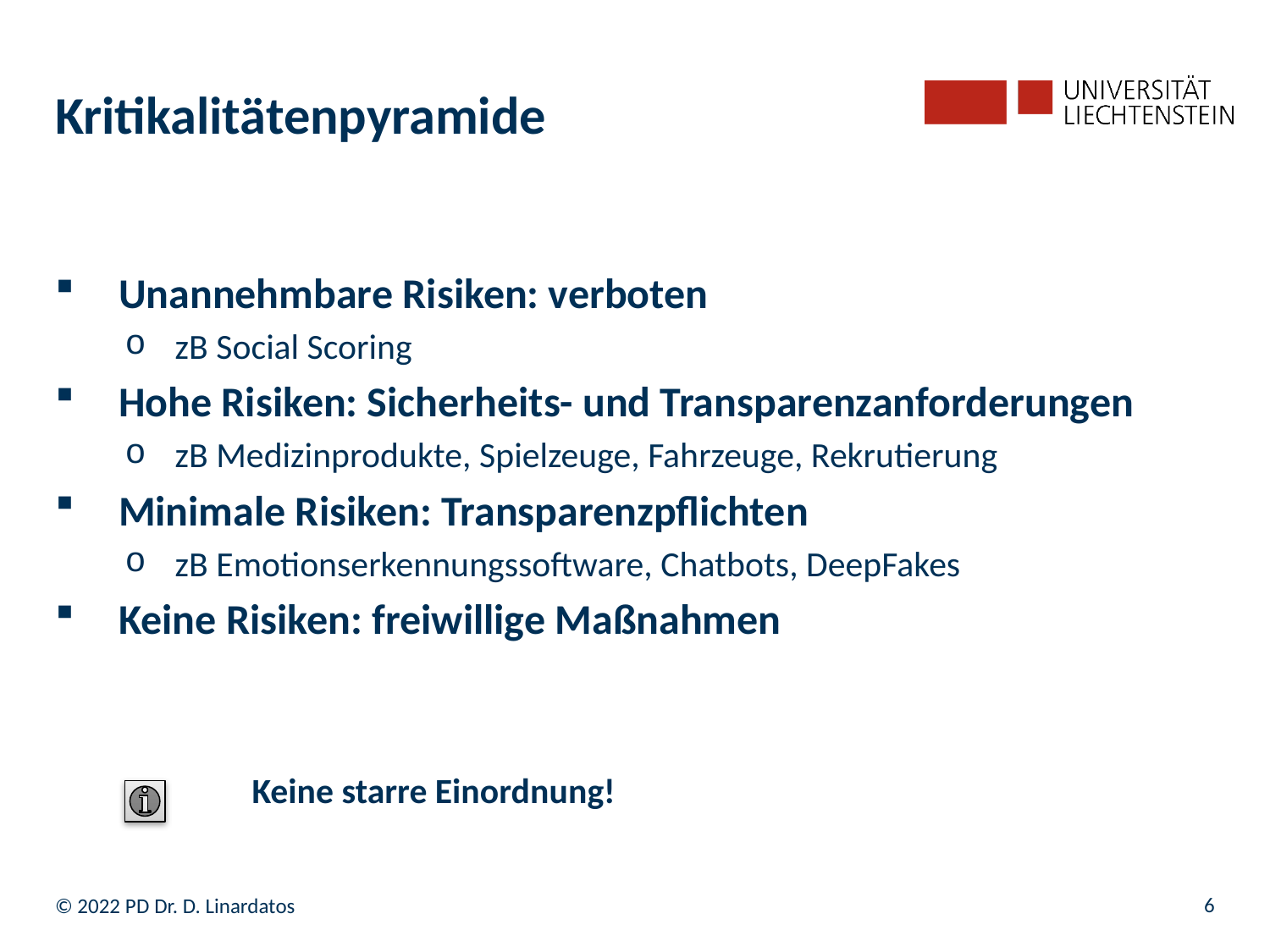

# Kritikalitätenpyramide
Unannehmbare Risiken: verboten
zB Social Scoring
Hohe Risiken: Sicherheits- und Transparenzanforderungen
zB Medizinprodukte, Spielzeuge, Fahrzeuge, Rekrutierung
Minimale Risiken: Transparenzpflichten
zB Emotionserkennungssoftware, Chatbots, DeepFakes
Keine Risiken: freiwillige Maßnahmen

	Keine starre Einordnung!

6
© 2022 PD Dr. D. Linardatos